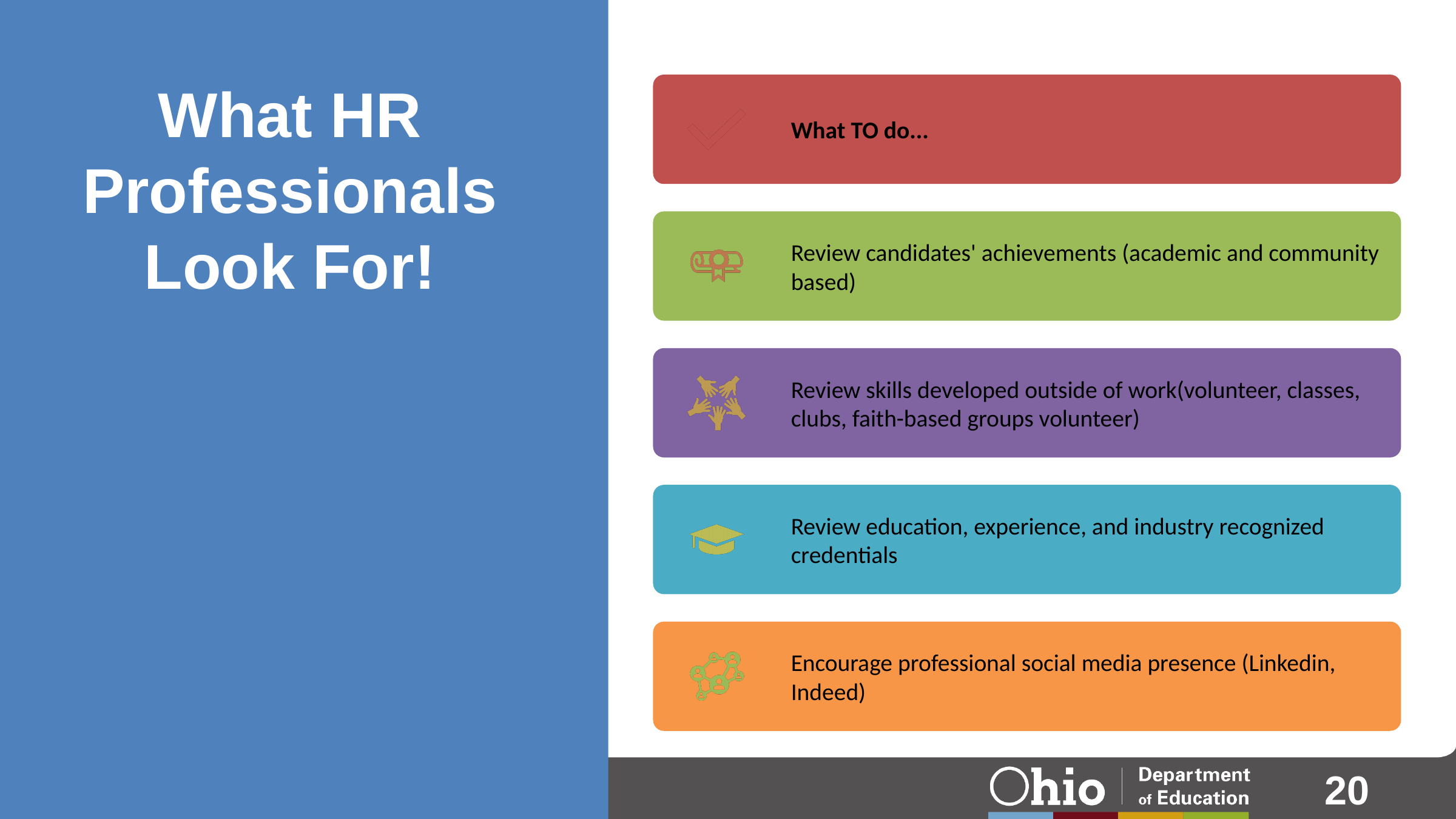

# What HR Professionals Look For!
What TO do...
Review candidates' achievements (academic and community based)
Review skills developed outside of work(volunteer, classes, clubs, faith-based groups volunteer)
Review education, experience, and industry recognized credentials
Encourage professional social media presence (Linkedin, Indeed)